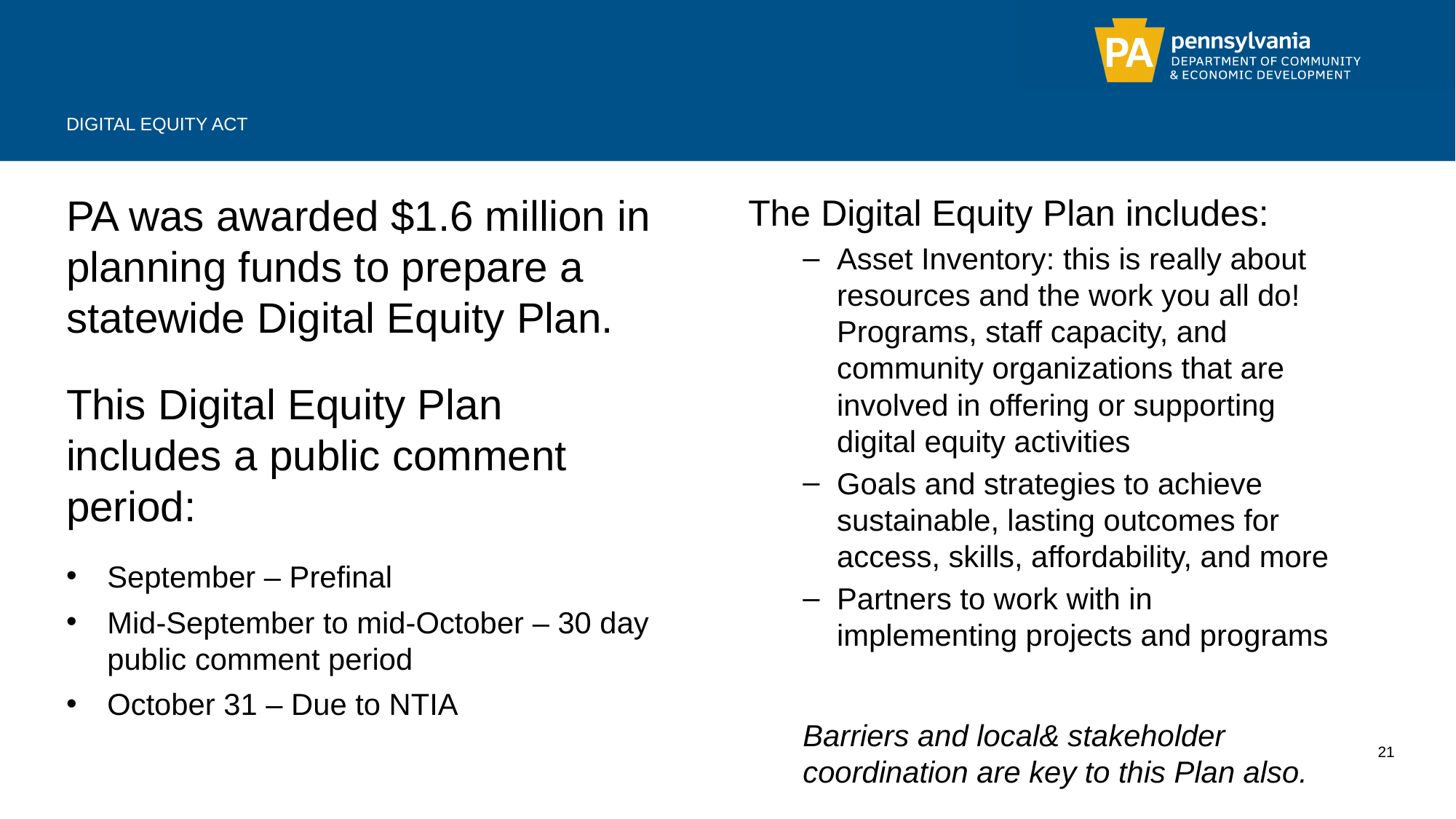

# Digital equity act
PA was awarded $1.6 million in planning funds to prepare a statewide Digital Equity Plan.
This Digital Equity Plan includes a public comment period:
September – Prefinal
Mid-September to mid-October – 30 day public comment period
October 31 – Due to NTIA
The Digital Equity Plan includes:
Asset Inventory: this is really about resources and the work you all do! Programs, staff capacity, and community organizations that are involved in offering or supporting digital equity activities
Goals and strategies to achieve sustainable, lasting outcomes for access, skills, affordability, and more
Partners to work with in implementing projects and programs

Barriers and local& stakeholder coordination are key to this Plan also.
21